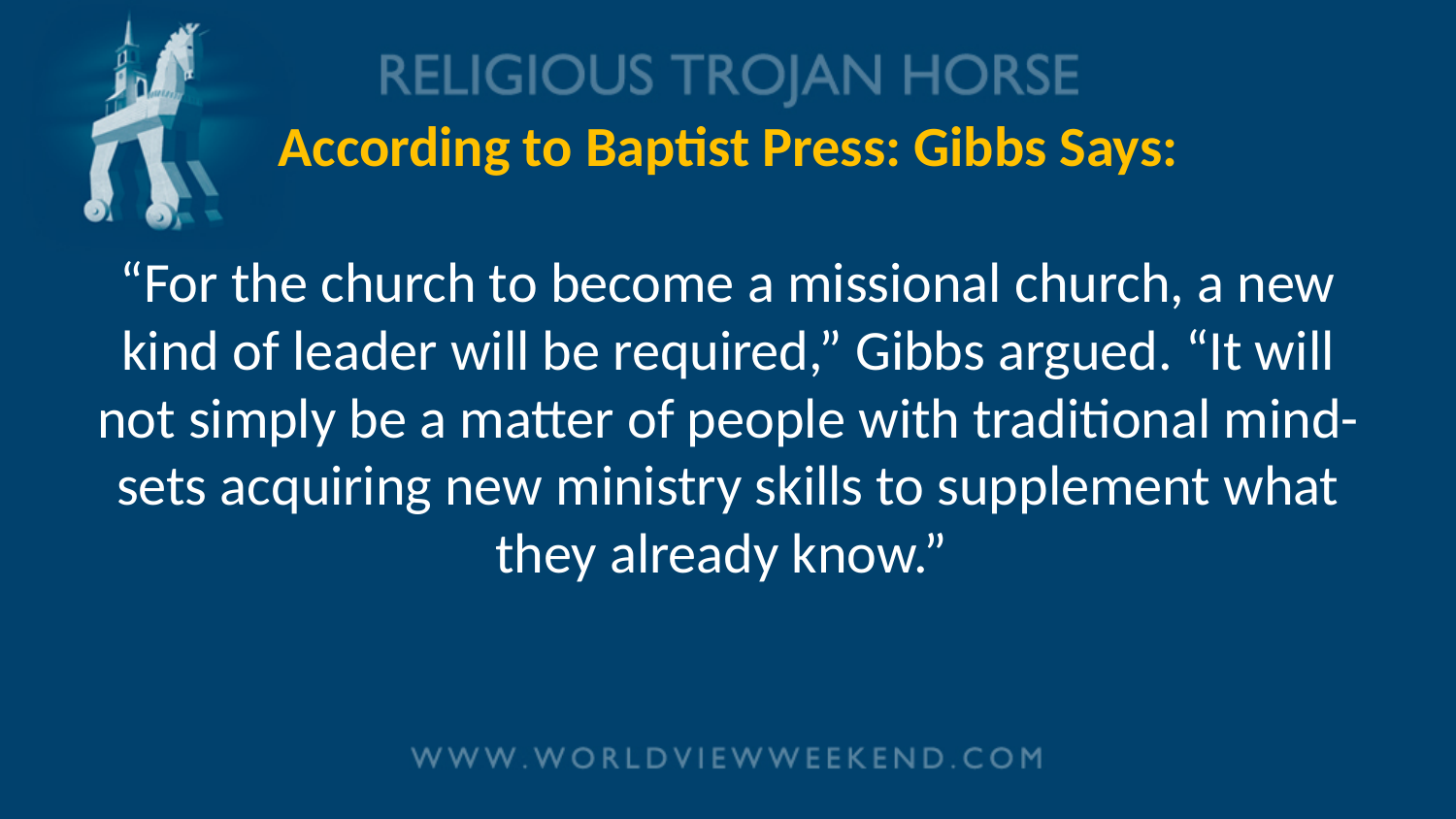

# According to Baptist Press: Gibbs Says: “For the church to become a missional church, a new kind of leader will be required,” Gibbs argued. “It will not simply be a matter of people with traditional mind-sets acquiring new ministry skills to supplement what they already know.”